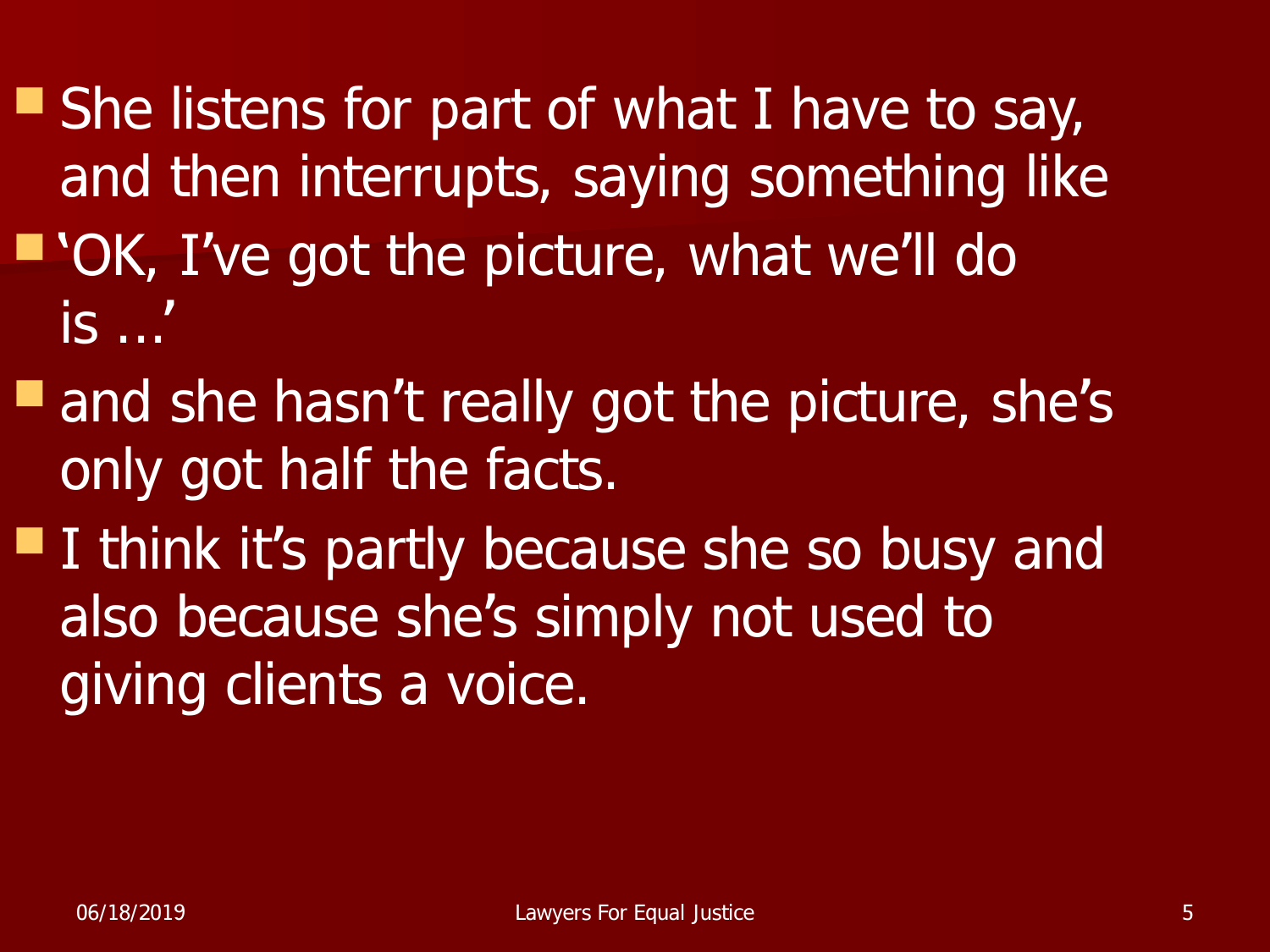

She listens for part of what I have to say, and then interrupts, saying something like
‘OK, I’ve got the picture, what we’ll do is ...’
and she hasn’t really got the picture, she’s only got half the facts.
I think it’s partly because she so busy and also because she’s simply not used to giving clients a voice.

06/18/2019
Lawyers For Equal Justice
5